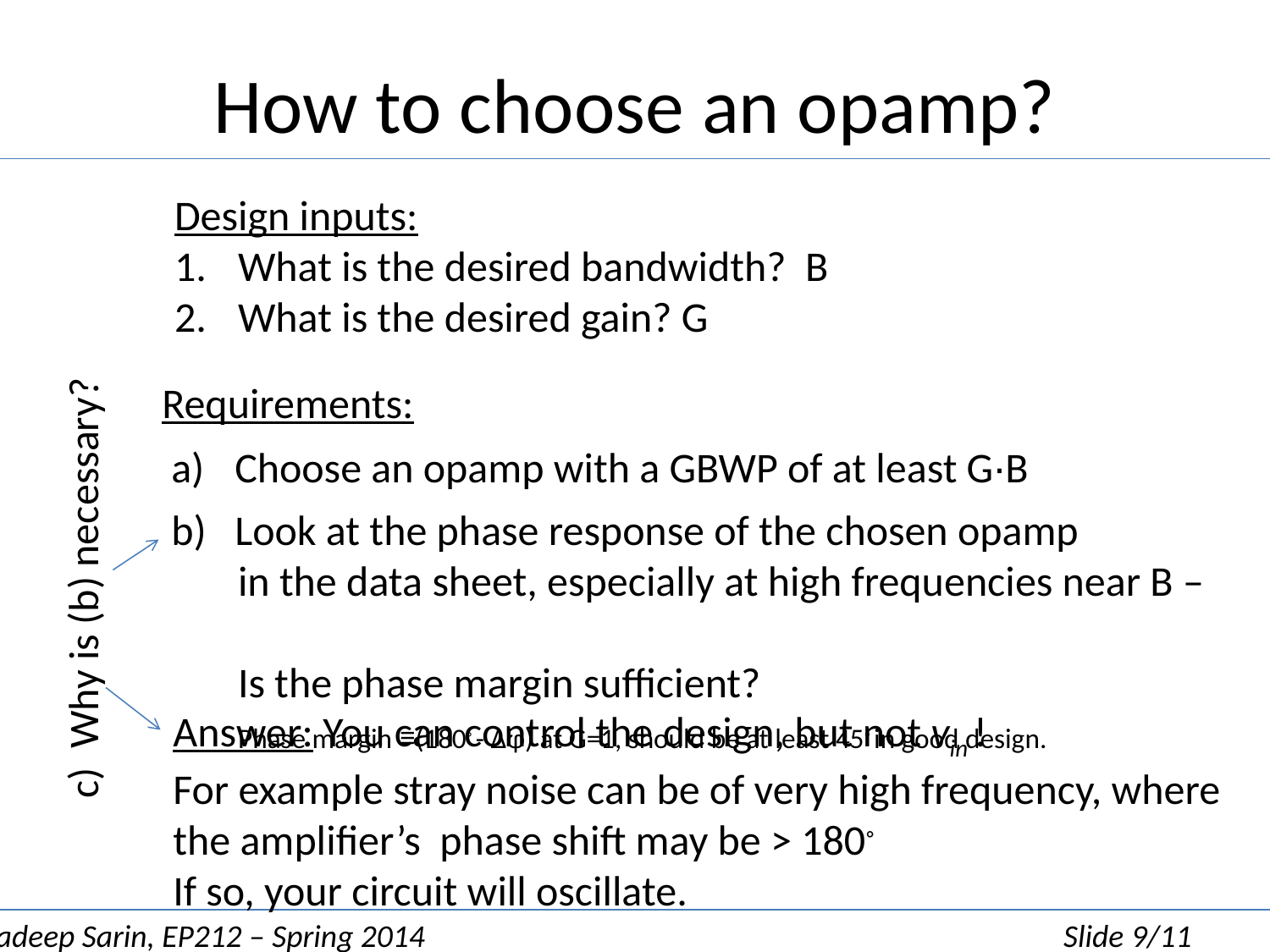

# How to choose an opamp?
Design inputs:
What is the desired bandwidth?  B
What is the desired gain? G
Requirements:
Choose an opamp with a GBWP of at least G∙B
b)   Look at the phase response of the chosen opamp
       in the data sheet, especially at high frequencies near B –
       Is the phase margin sufficient?
       Phase margin ≡(180◦ - Δφ) at G=1, should be at least 45◦ in good design.
c)  Why is (b) necessary?
Answer: You can control the design, but not vin !
For example stray noise can be of very high frequency, where
the amplifier’s  phase shift may be > 180◦
If so, your circuit will oscillate.